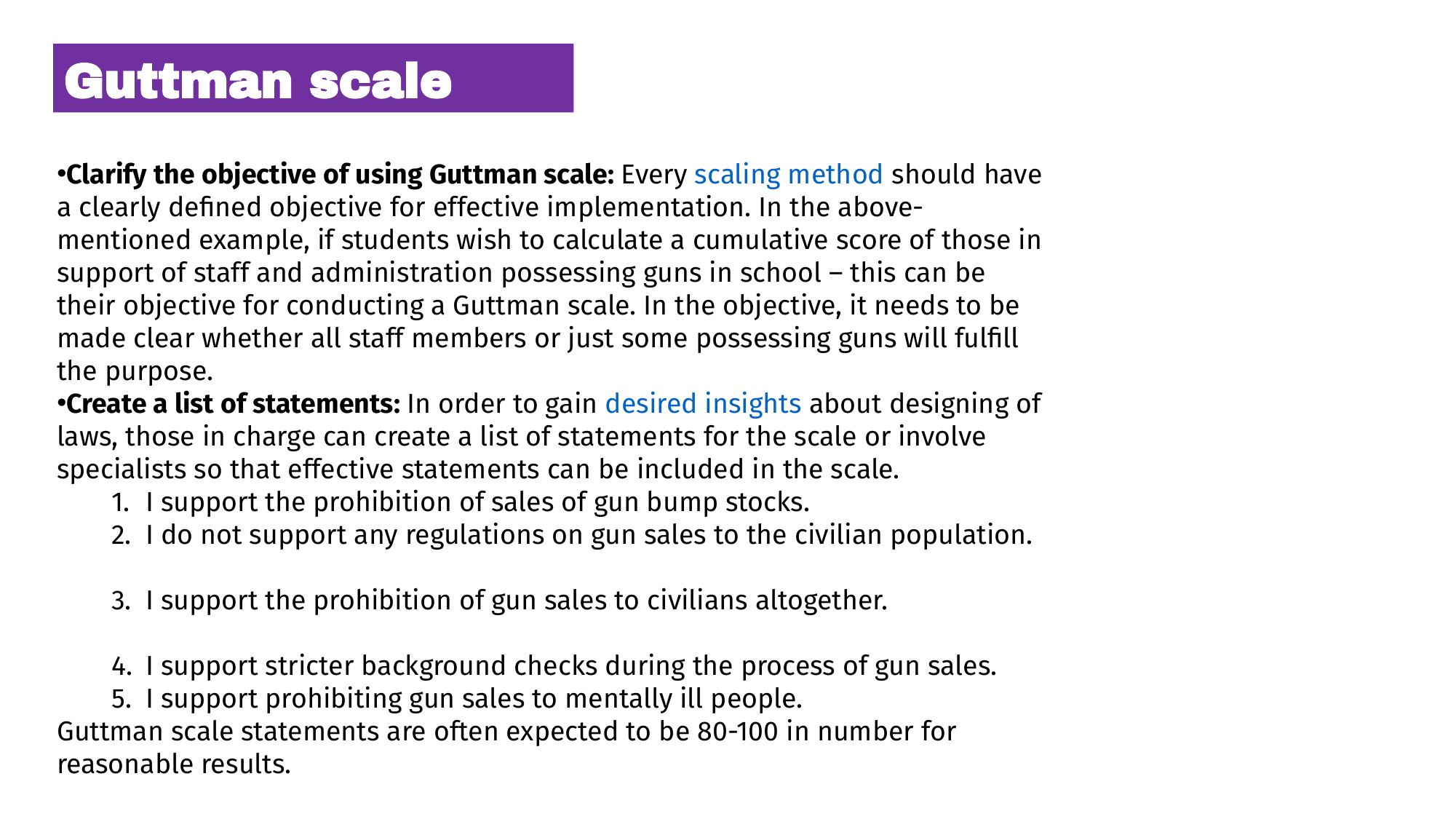

Guttman scale
Clarify the objective of using Guttman scale: Every scaling method should have a clearly defined objective for effective implementation. In the above-mentioned example, if students wish to calculate a cumulative score of those in support of staff and administration possessing guns in school – this can be their objective for conducting a Guttman scale. In the objective, it needs to be made clear whether all staff members or just some possessing guns will fulfill the purpose.
Create a list of statements: In order to gain desired insights about designing of laws, those in charge can create a list of statements for the scale or involve specialists so that effective statements can be included in the scale.
I support the prohibition of sales of gun bump stocks.
I do not support any regulations on gun sales to the civilian population.
I support the prohibition of gun sales to civilians altogether.
I support stricter background checks during the process of gun sales.
I support prohibiting gun sales to mentally ill people.
Guttman scale statements are often expected to be 80-100 in number for reasonable results.